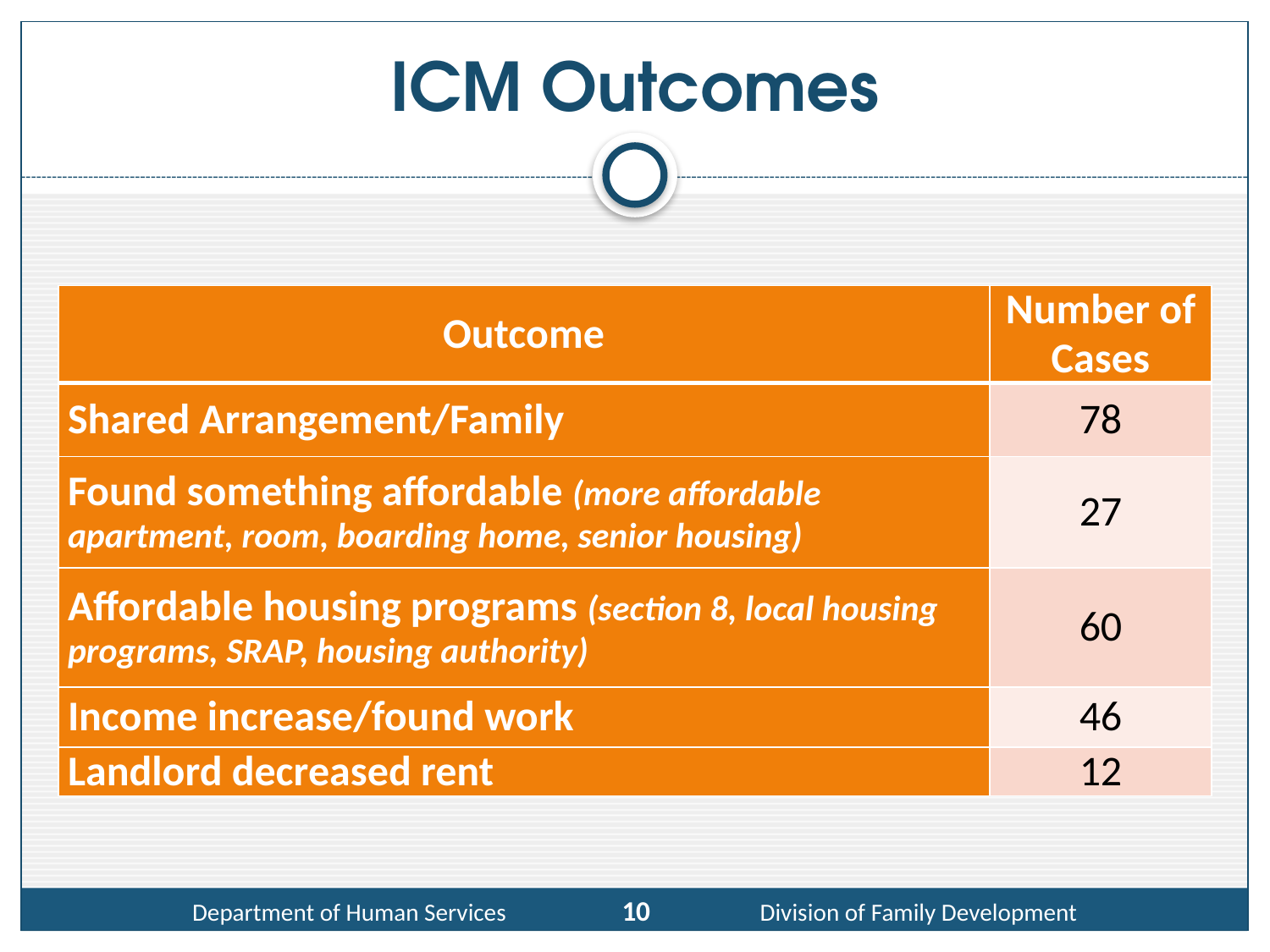

# ICM Outcomes

| Outcome | Number of Cases |
| --- | --- |
| Shared Arrangement/Family | 78 |
| Found something affordable (more affordable apartment, room, boarding home, senior housing) | 27 |
| Affordable housing programs (section 8, local housing programs, SRAP, housing authority) | 60 |
| Income increase/found work | 46 |
| Landlord decreased rent | 12 |